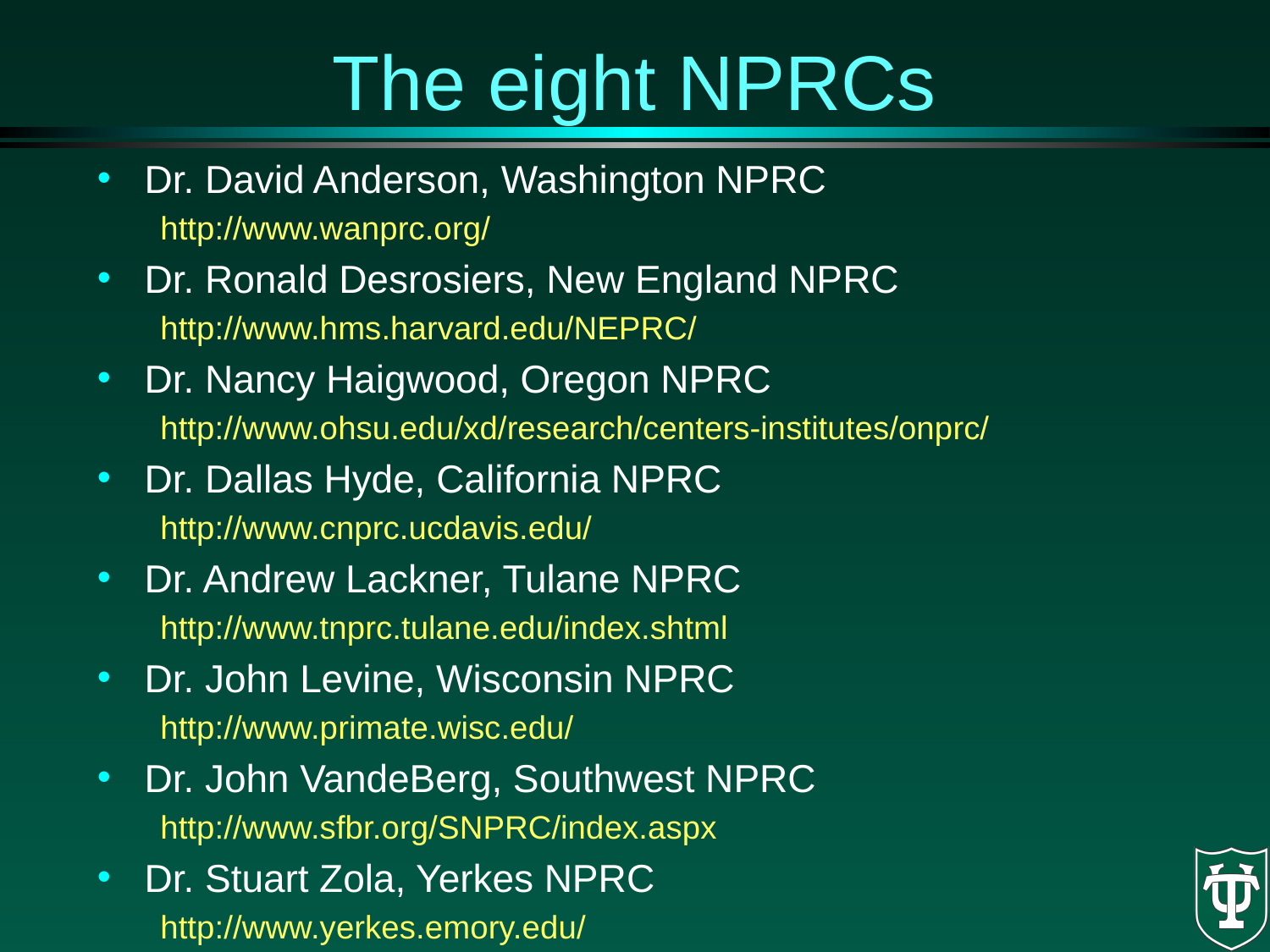

# The eight NPRCs

Dr. David Anderson, Washington NPRC
http://www.wanprc.org/
Dr. Ronald Desrosiers, New England NPRC
http://www.hms.harvard.edu/NEPRC/
Dr. Nancy Haigwood, Oregon NPRC
http://www.ohsu.edu/xd/research/centers-institutes/onprc/
Dr. Dallas Hyde, California NPRC
http://www.cnprc.ucdavis.edu/
Dr. Andrew Lackner, Tulane NPRC
http://www.tnprc.tulane.edu/index.shtml
Dr. John Levine, Wisconsin NPRC
http://www.primate.wisc.edu/
Dr. John VandeBerg, Southwest NPRC
http://www.sfbr.org/SNPRC/index.aspx
Dr. Stuart Zola, Yerkes NPRC
http://www.yerkes.emory.edu/